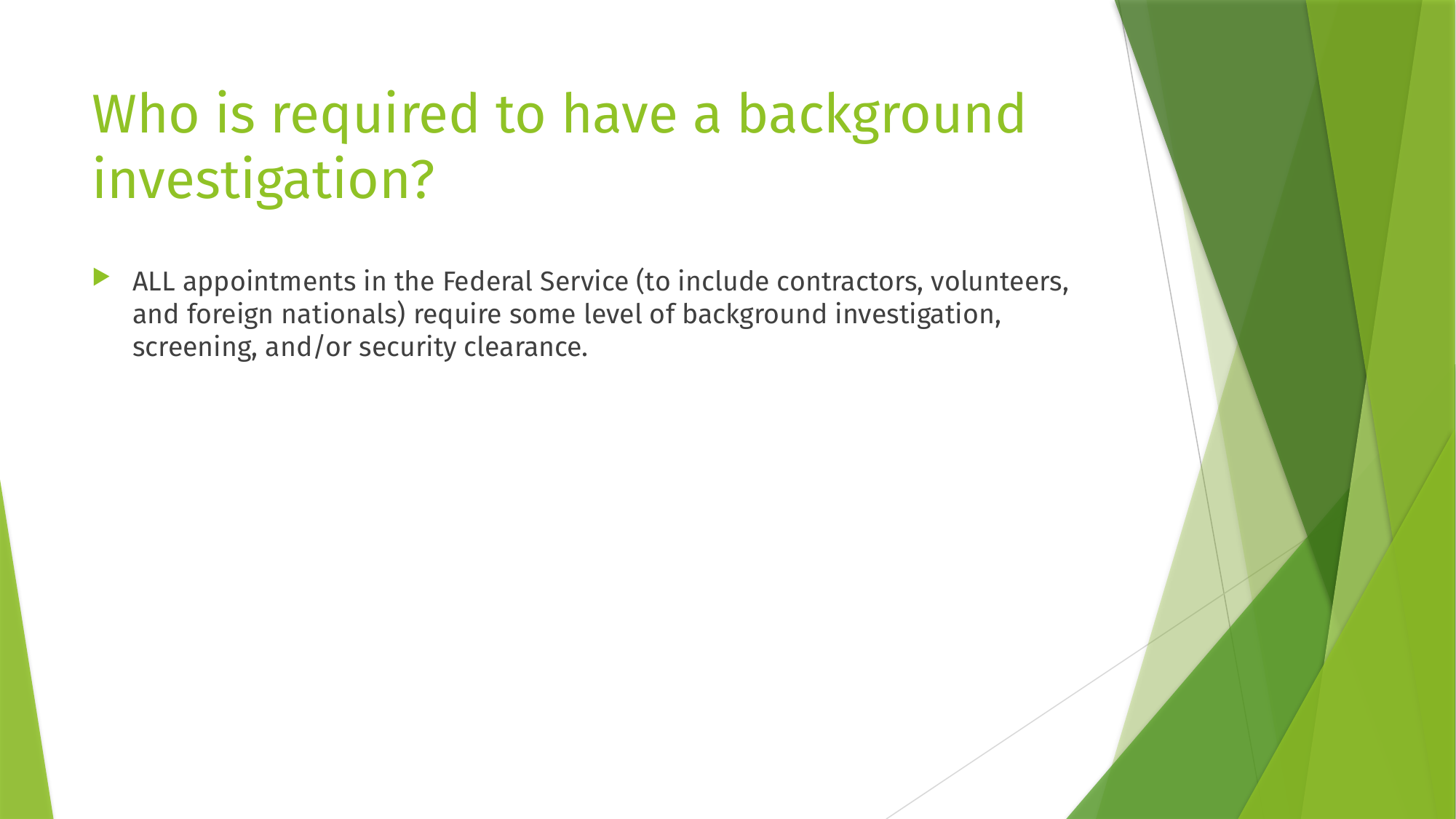

# Who is required to have a background investigation?
ALL appointments in the Federal Service (to include contractors, volunteers, and foreign nationals) require some level of background investigation, screening, and/or security clearance.